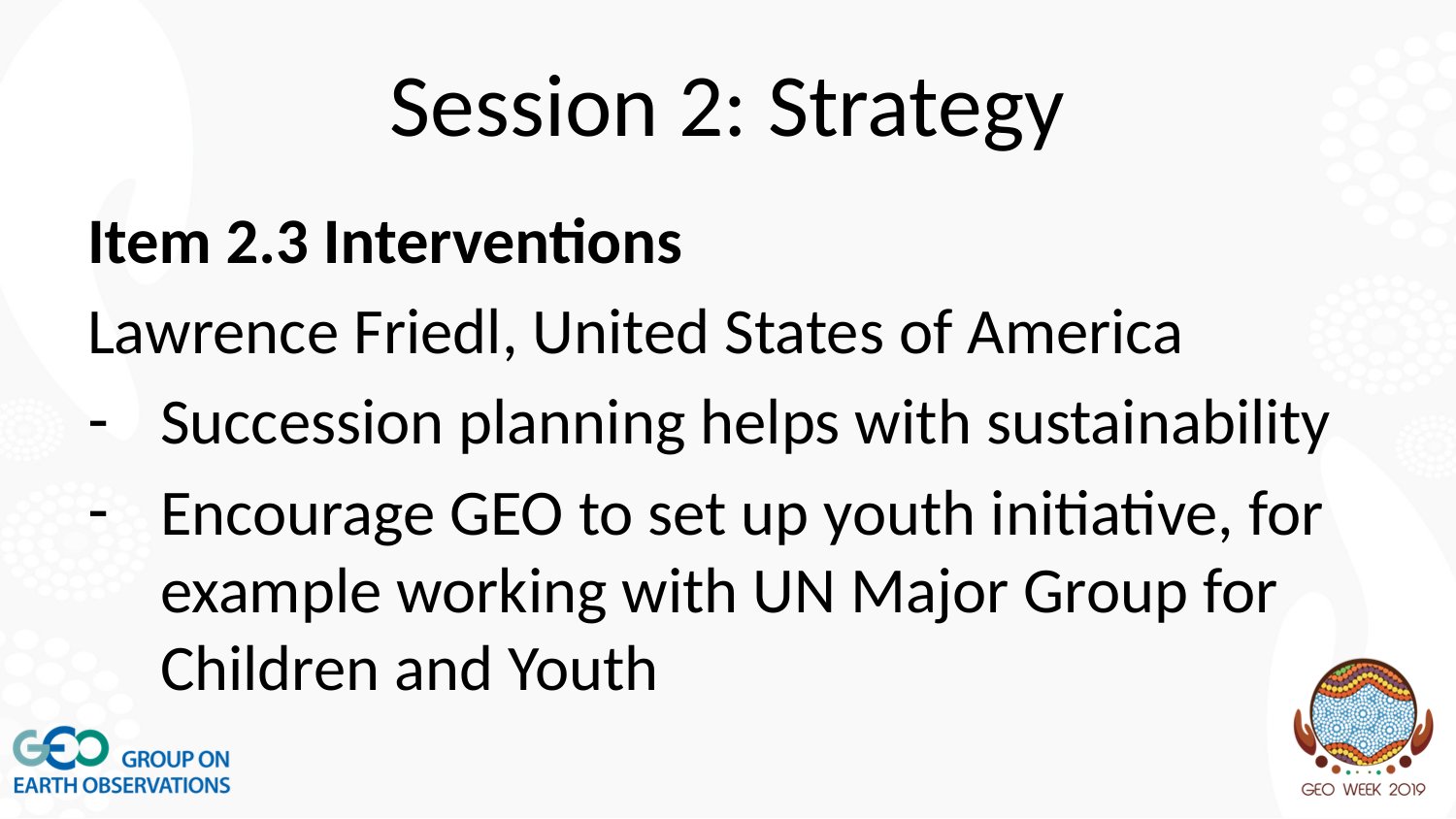

# Session 2: Strategy
Item 2.3 Interventions
Lawrence Friedl, United States of America
Succession planning helps with sustainability
Encourage GEO to set up youth initiative, for example working with UN Major Group for Children and Youth